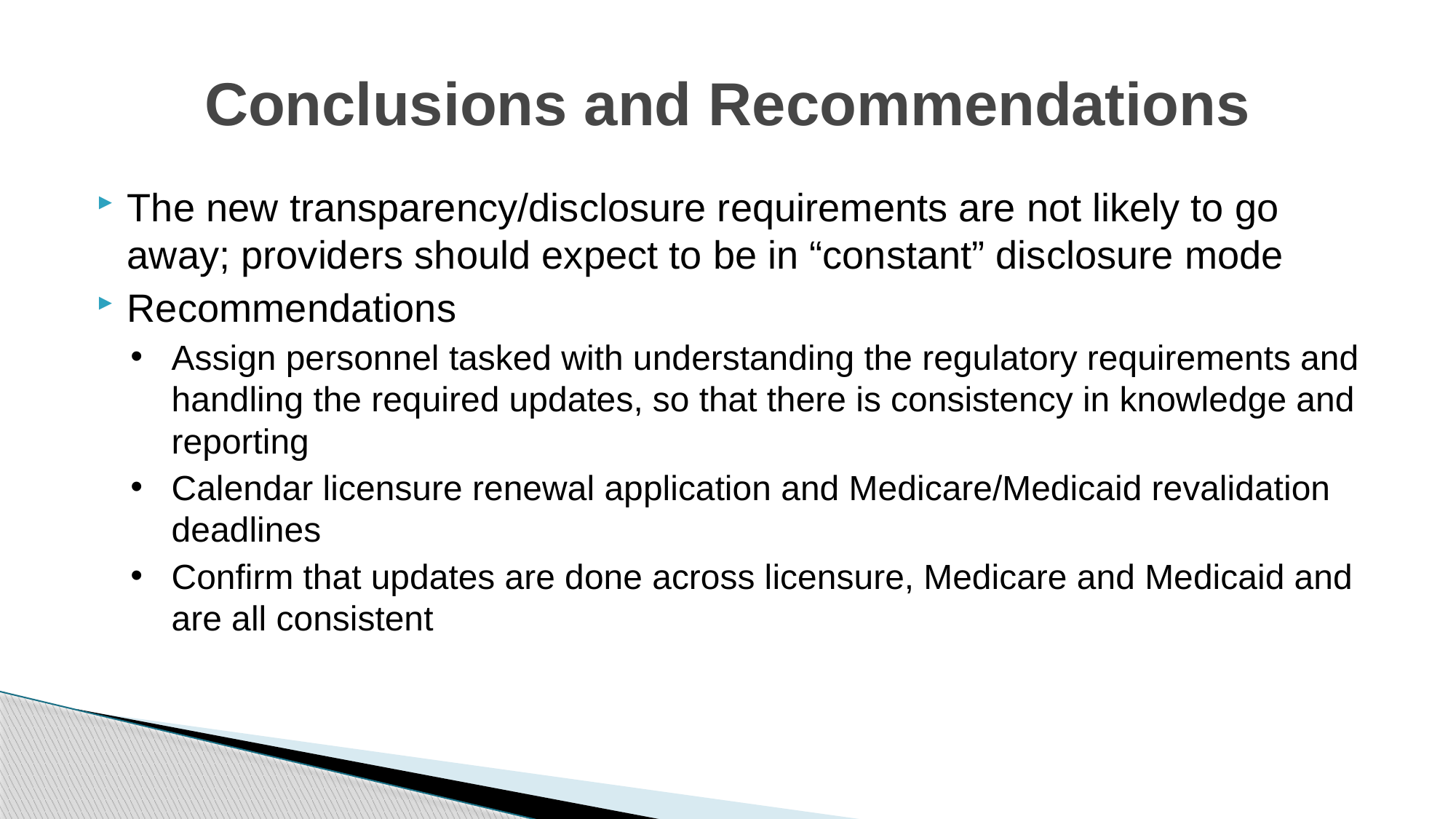

# Conclusions and Recommendations
The new transparency/disclosure requirements are not likely to go away; providers should expect to be in “constant” disclosure mode
Recommendations
Assign personnel tasked with understanding the regulatory requirements and handling the required updates, so that there is consistency in knowledge and reporting
Calendar licensure renewal application and Medicare/Medicaid revalidation deadlines
Confirm that updates are done across licensure, Medicare and Medicaid and are all consistent